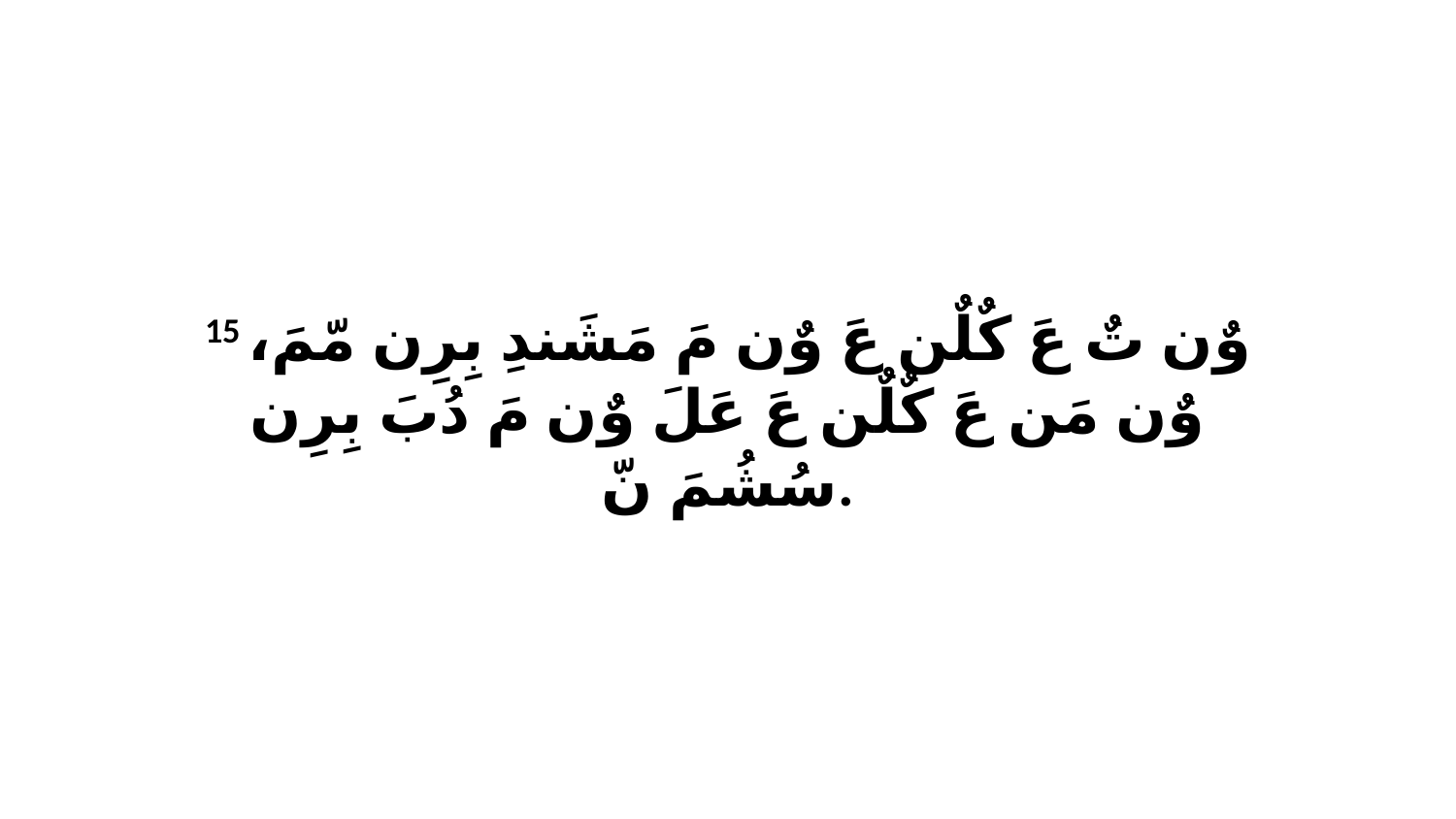

15 وٌن تٌ عَ كٌلٌن عَ وٌن مَ مَشَندِ بِرِن مّمَ، وٌن مَن عَ كٌلٌن عَ عَلَ وٌن مَ دُبَ بِرِن سُشُمَ نّ.